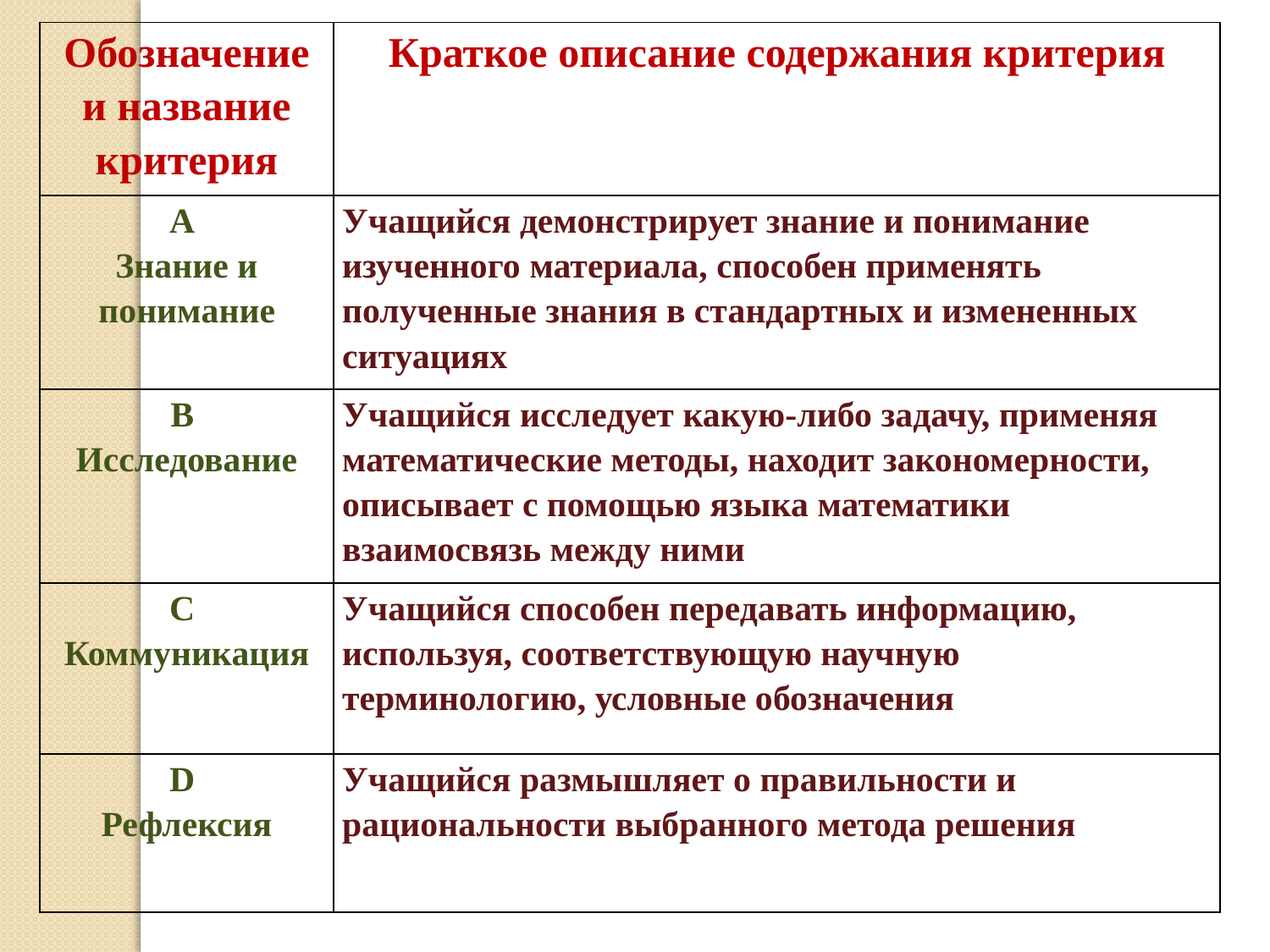

| Обозначение и название критерия | Краткое описание содержания критерия |
| --- | --- |
| А Знание и понимание | Учащийся демонстрирует знание и понимание изученного материала, способен применять полученные знания в стандартных и измененных ситуациях |
| В Исследование | Учащийся исследует какую-либо задачу, применяя математические методы, находит закономерности, описывает с помощью языка математики взаимосвязь между ними |
| С Коммуникация | Учащийся способен передавать информацию, используя, соответствующую научную терминологию, условные обозначения |
| D Рефлексия | Учащийся размышляет о правильности и рациональности выбранного метода решения |